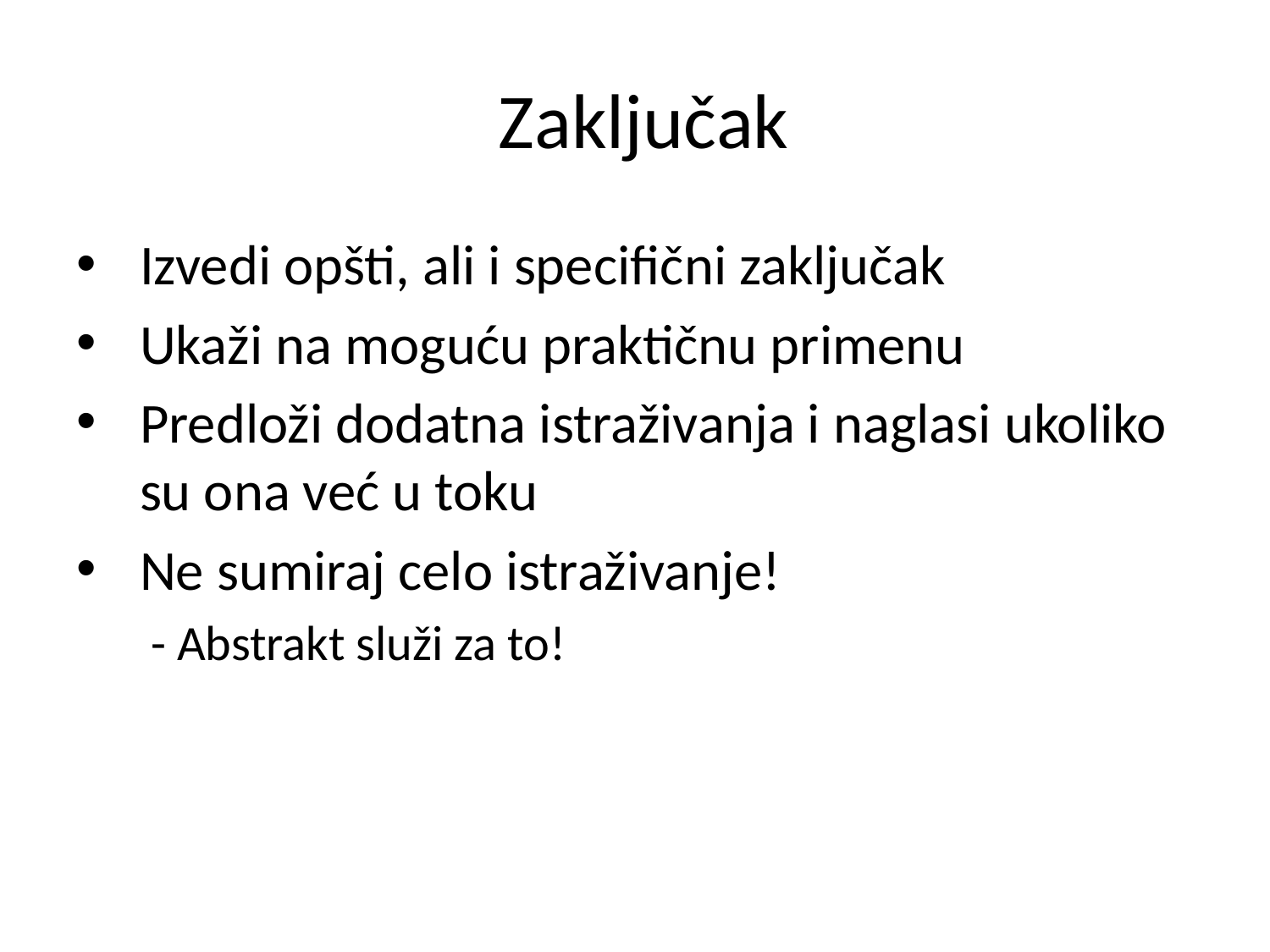

# Zaključak
Izvedi opšti, ali i specifični zaključak
Ukaži na moguću praktičnu primenu
Predloži dodatna istraživanja i naglasi ukoliko su ona već u toku
Ne sumiraj celo istraživanje!
 - Abstrakt služi za to!